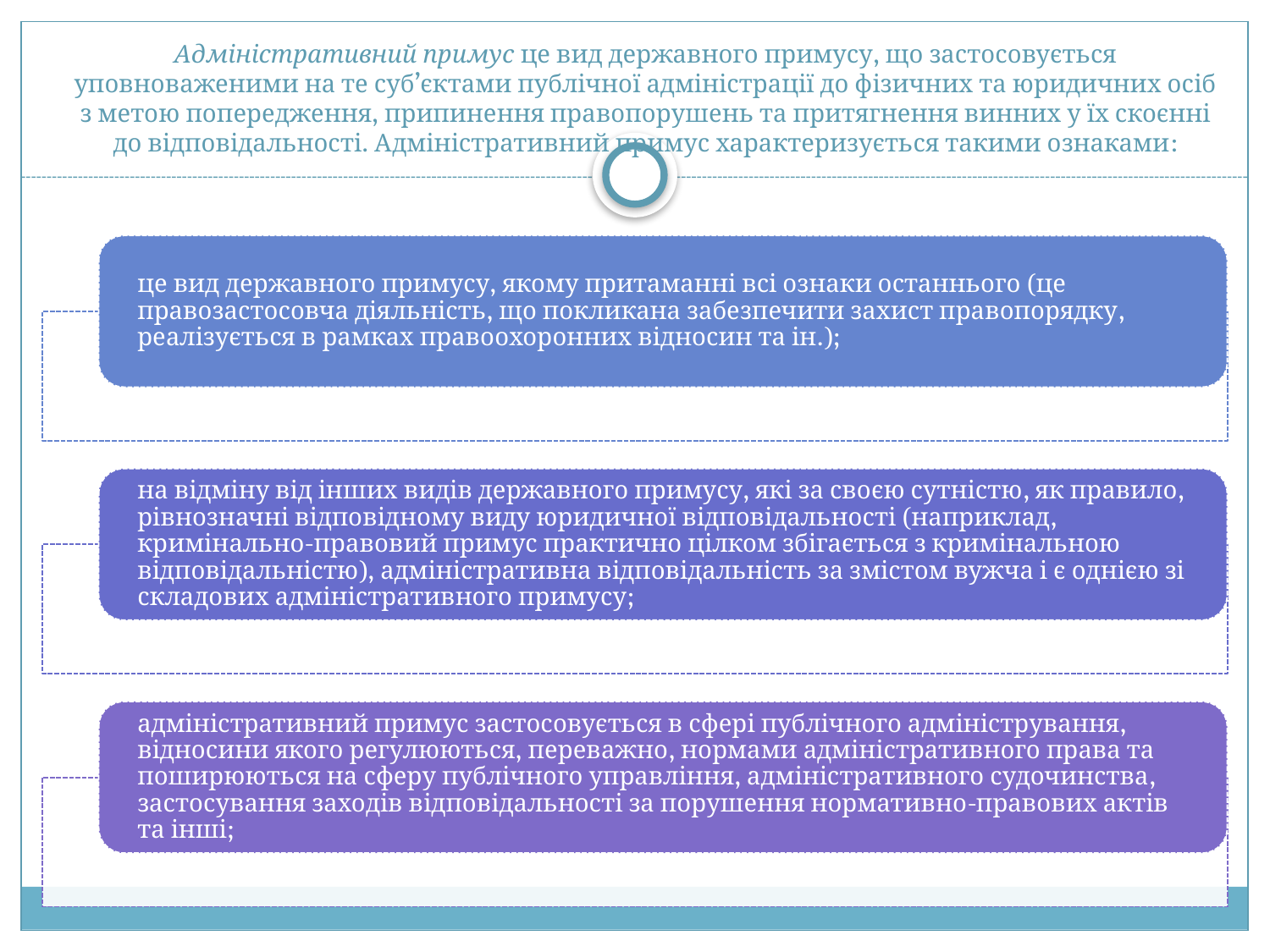

# Адміністративний примус це вид державного примусу, що застосовується уповноваженими на те суб’єктами публічної адміністрації до фізичних та юридичних осіб з метою попередження, припинення правопорушень та притягнення винних у їх скоєнні до відповідальності. Адміністративний примус характеризується такими ознаками:
це вид державного примусу, якому притаманні всі ознаки останнього (це правозастосовча діяльність, що покликана забезпечити захист правопорядку, реалізується в рамках правоохоронних відносин та ін.);
на відміну від інших видів державного примусу, які за своєю сутністю, як правило, рівнозначні відповідному виду юридичної відповідальності (наприклад, кримінально-правовий примус практично цілком збігається з кримінальною відповідальністю), адміністративна відповідальність за змістом вужча і є однією зі складових адміністративного примусу;
адміністративний примус застосовується в сфері публічного адміністрування, відносини якого регулюються, переважно, нормами адміністративного права та поширюються на сферу публічного управління, адміністративного судочинства, застосування заходів відповідальності за порушення нормативно-правових актів та інші;